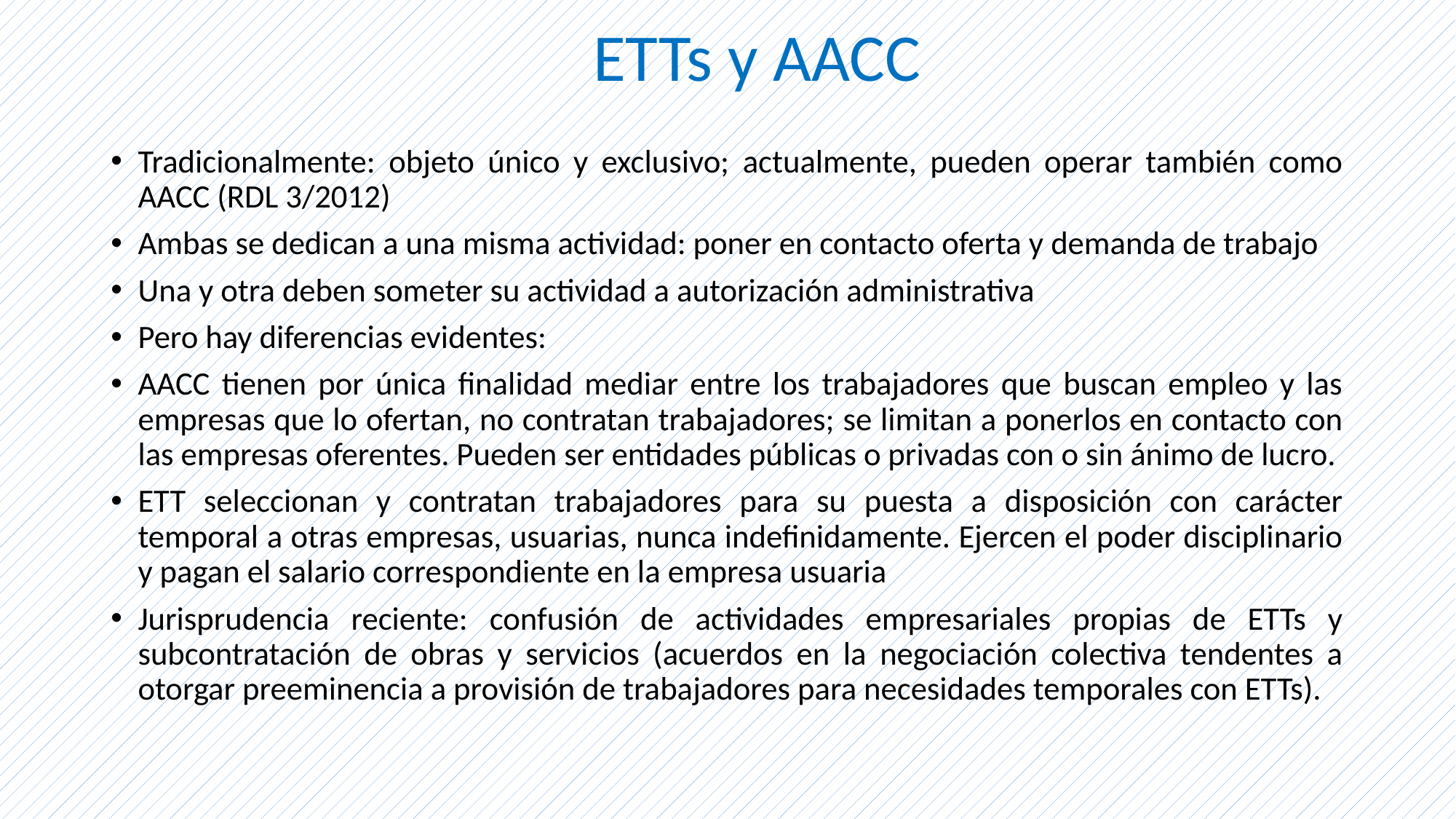

# ETTs y AACC
Tradicionalmente: objeto único y exclusivo; actualmente, pueden operar también como AACC (RDL 3/2012)
Ambas se dedican a una misma actividad: poner en contacto oferta y demanda de trabajo
Una y otra deben someter su actividad a autorización administrativa
Pero hay diferencias evidentes:
AACC tienen por única finalidad mediar entre los trabajadores que buscan empleo y las empresas que lo ofertan, no contratan trabajadores; se limitan a ponerlos en contacto con las empresas oferentes. Pueden ser entidades públicas o privadas con o sin ánimo de lucro.
ETT seleccionan y contratan trabajadores para su puesta a disposición con carácter temporal a otras empresas, usuarias, nunca indefinidamente. Ejercen el poder disciplinario y pagan el salario correspondiente en la empresa usuaria
Jurisprudencia reciente: confusión de actividades empresariales propias de ETTs y subcontratación de obras y servicios (acuerdos en la negociación colectiva tendentes a otorgar preeminencia a provisión de trabajadores para necesidades temporales con ETTs).